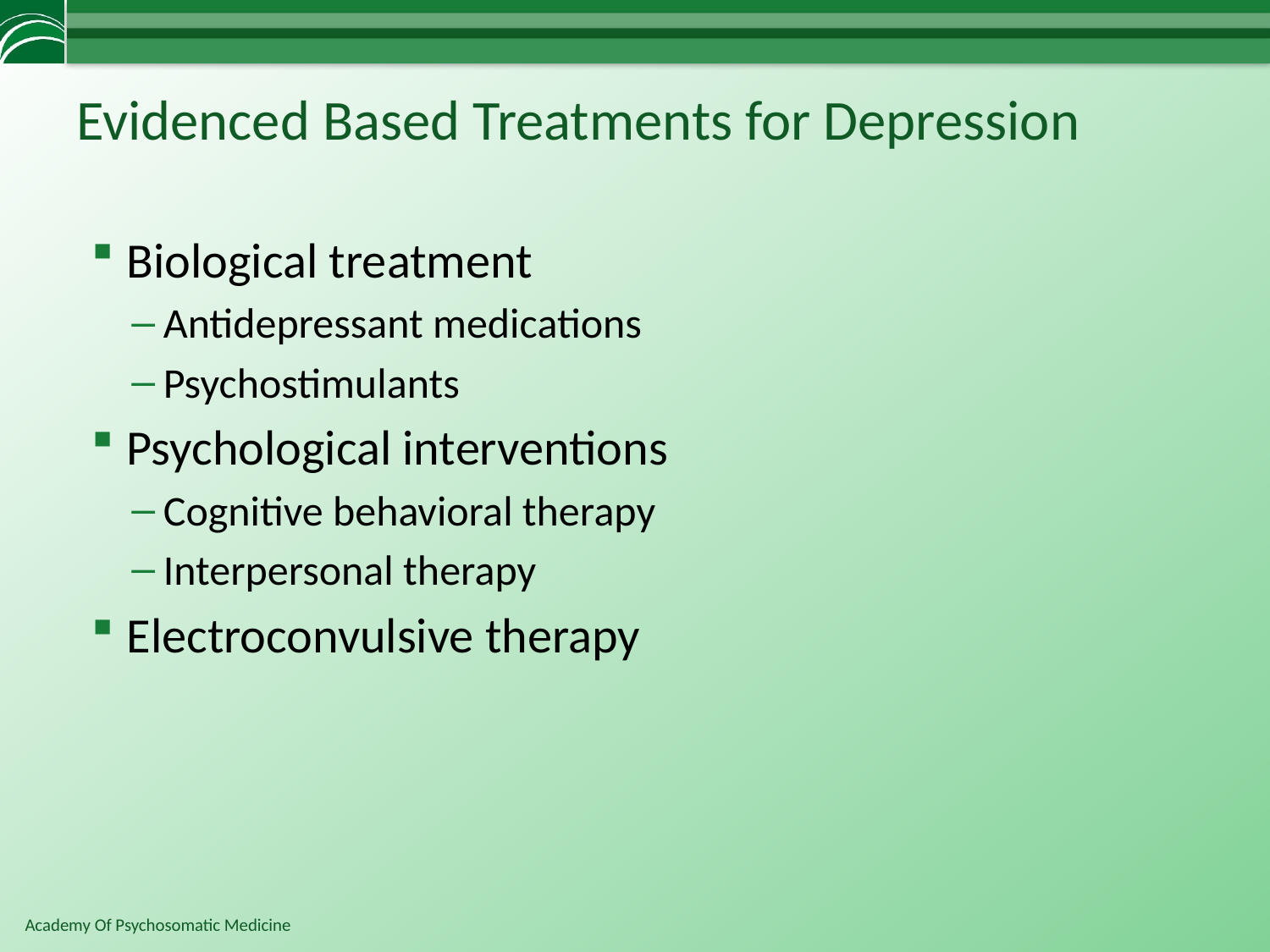

# Evidenced Based Treatments for Depression
Biological treatment
Antidepressant medications
Psychostimulants
Psychological interventions
Cognitive behavioral therapy
Interpersonal therapy
Electroconvulsive therapy